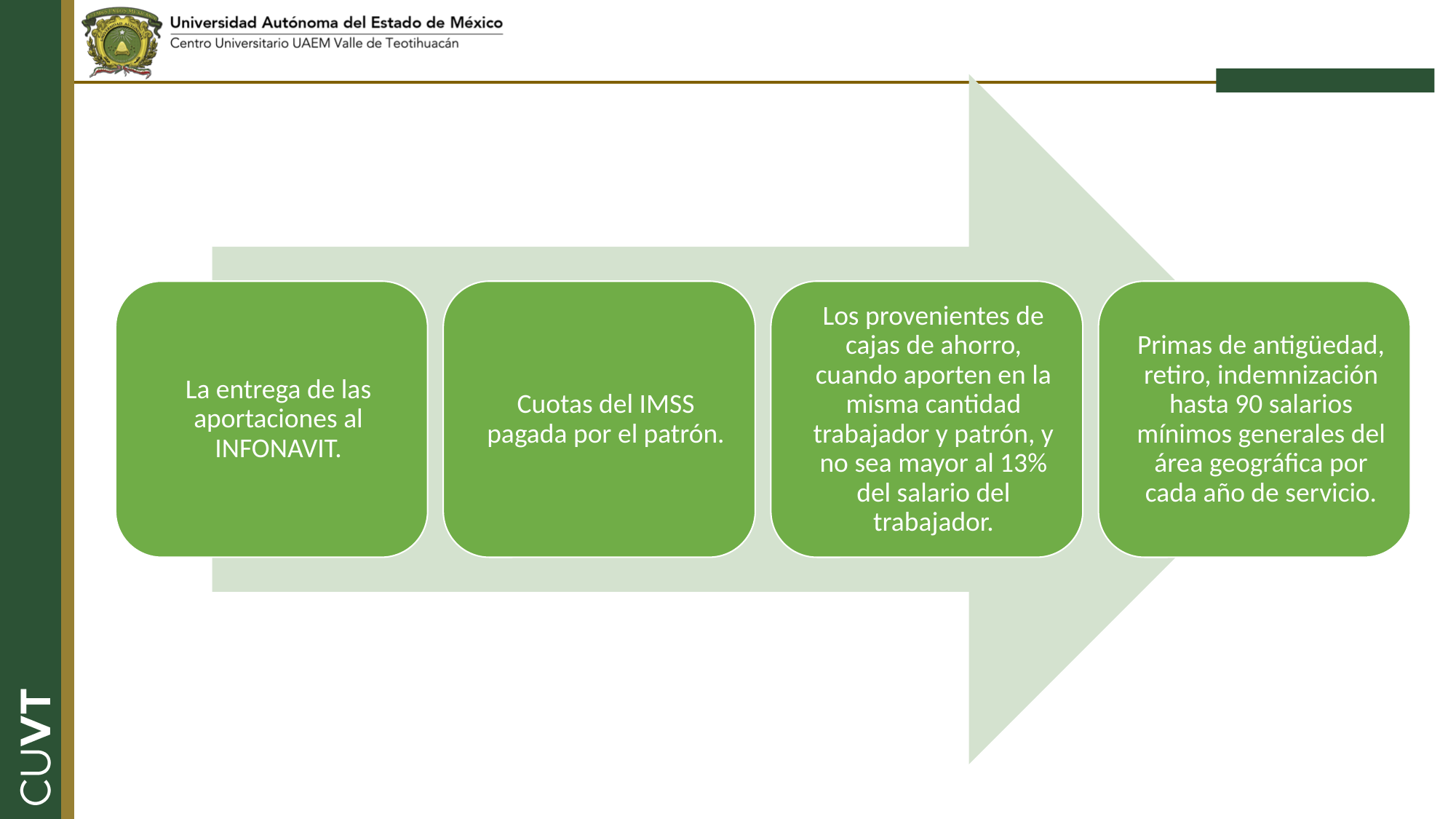

La entrega de las aportaciones al INFONAVIT.
Cuotas del IMSS pagada por el patrón.
Los provenientes de cajas de ahorro, cuando aporten en la misma cantidad trabajador y patrón, y no sea mayor al 13% del salario del trabajador.
Primas de antigüedad, retiro, indemnización hasta 90 salarios mínimos generales del área geográfica por cada año de servicio.